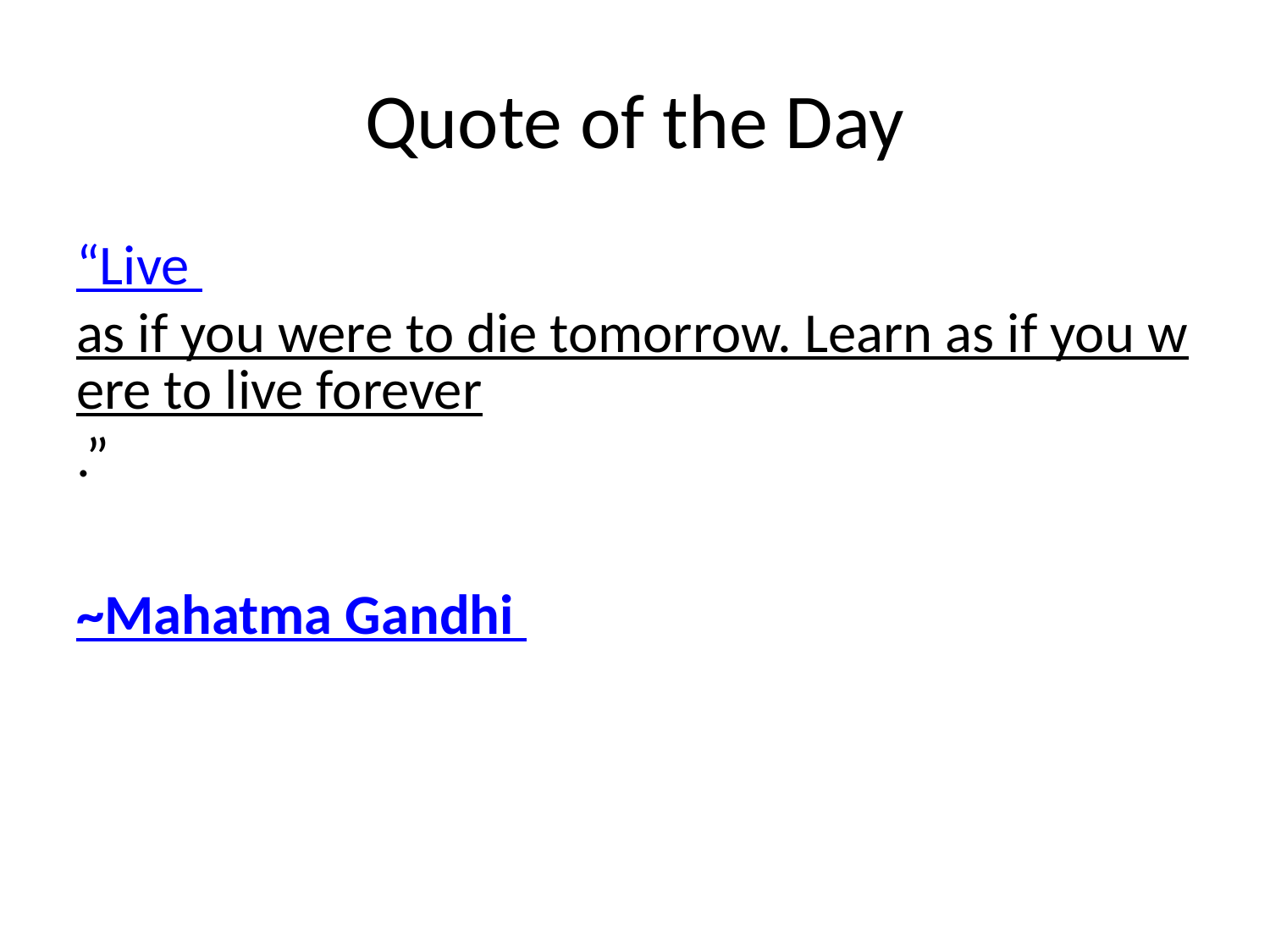

# Quote of the Day
“Live as if you were to die tomorrow. Learn as if you were to live forever.”

~Mahatma Gandhi